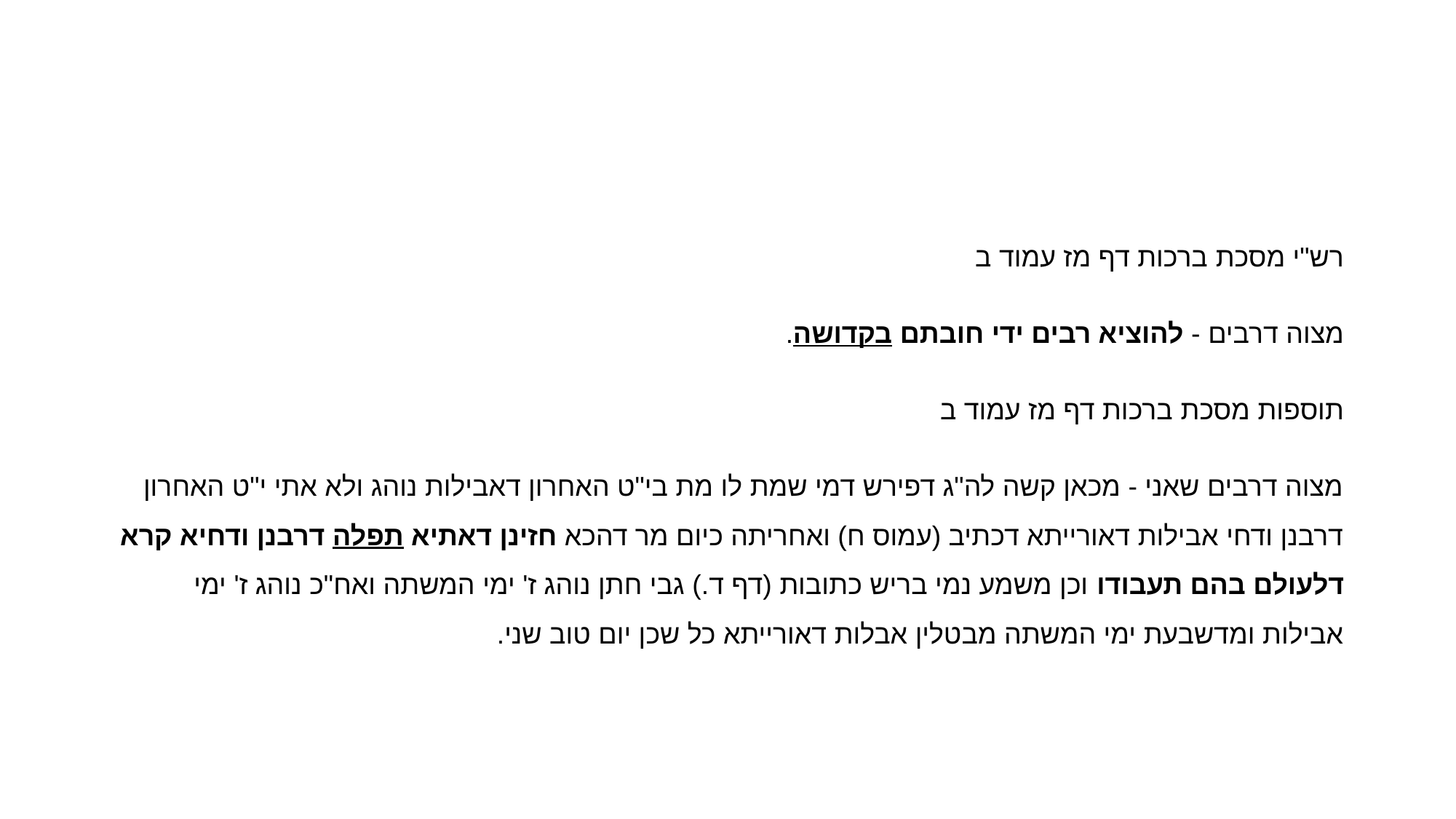

#
רש"י מסכת ברכות דף מז עמוד ב
מצוה דרבים - להוציא רבים ידי חובתם בקדושה.
תוספות מסכת ברכות דף מז עמוד ב
מצוה דרבים שאני - מכאן קשה לה"ג דפירש דמי שמת לו מת בי"ט האחרון דאבילות נוהג ולא אתי י"ט האחרון דרבנן ודחי אבילות דאורייתא דכתיב (עמוס ח) ואחריתה כיום מר דהכא חזינן דאתיא תפלה דרבנן ודחיא קרא דלעולם בהם תעבודו וכן משמע נמי בריש כתובות (דף ד.) גבי חתן נוהג ז' ימי המשתה ואח"כ נוהג ז' ימי אבילות ומדשבעת ימי המשתה מבטלין אבלות דאורייתא כל שכן יום טוב שני.